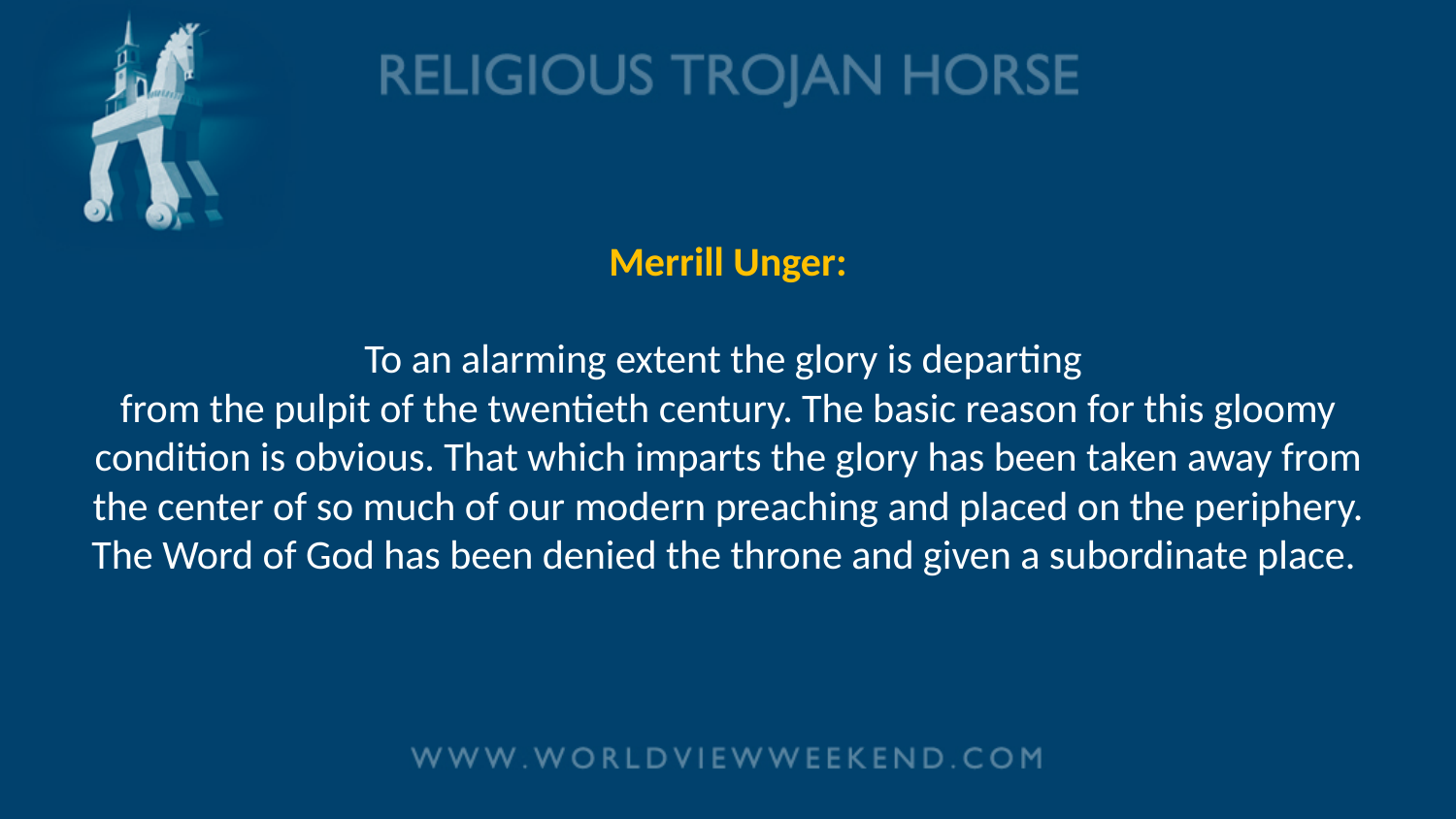

# Merrill Unger: To an alarming extent the glory is departing from the pulpit of the twentieth century. The basic reason for this gloomy condition is obvious. That which imparts the glory has been taken away from the center of so much of our modern preaching and placed on the periphery. The Word of God has been denied the throne and given a subordinate place.